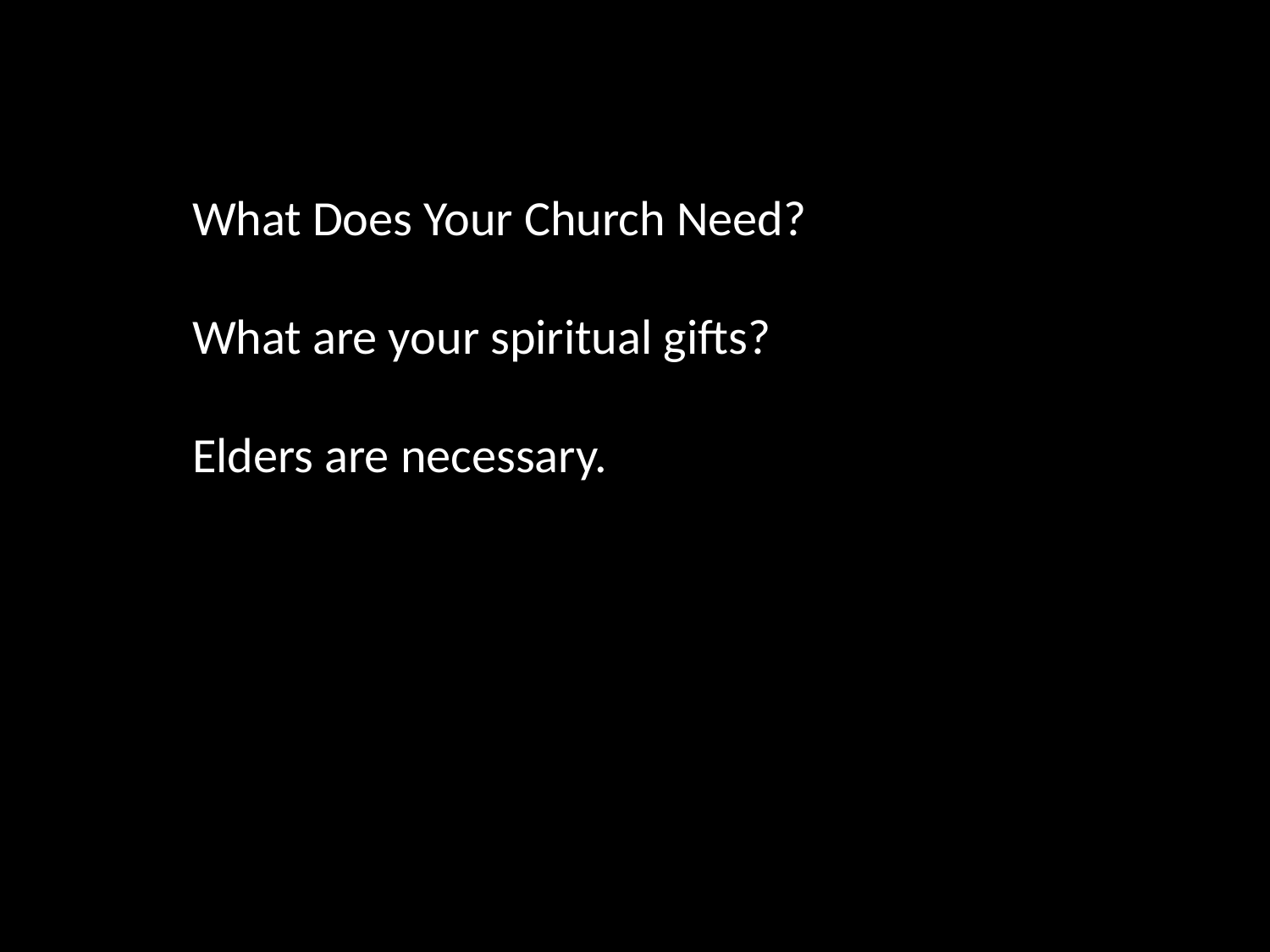

What Does Your Church Need?

What are your spiritual gifts?

Elders are necessary.